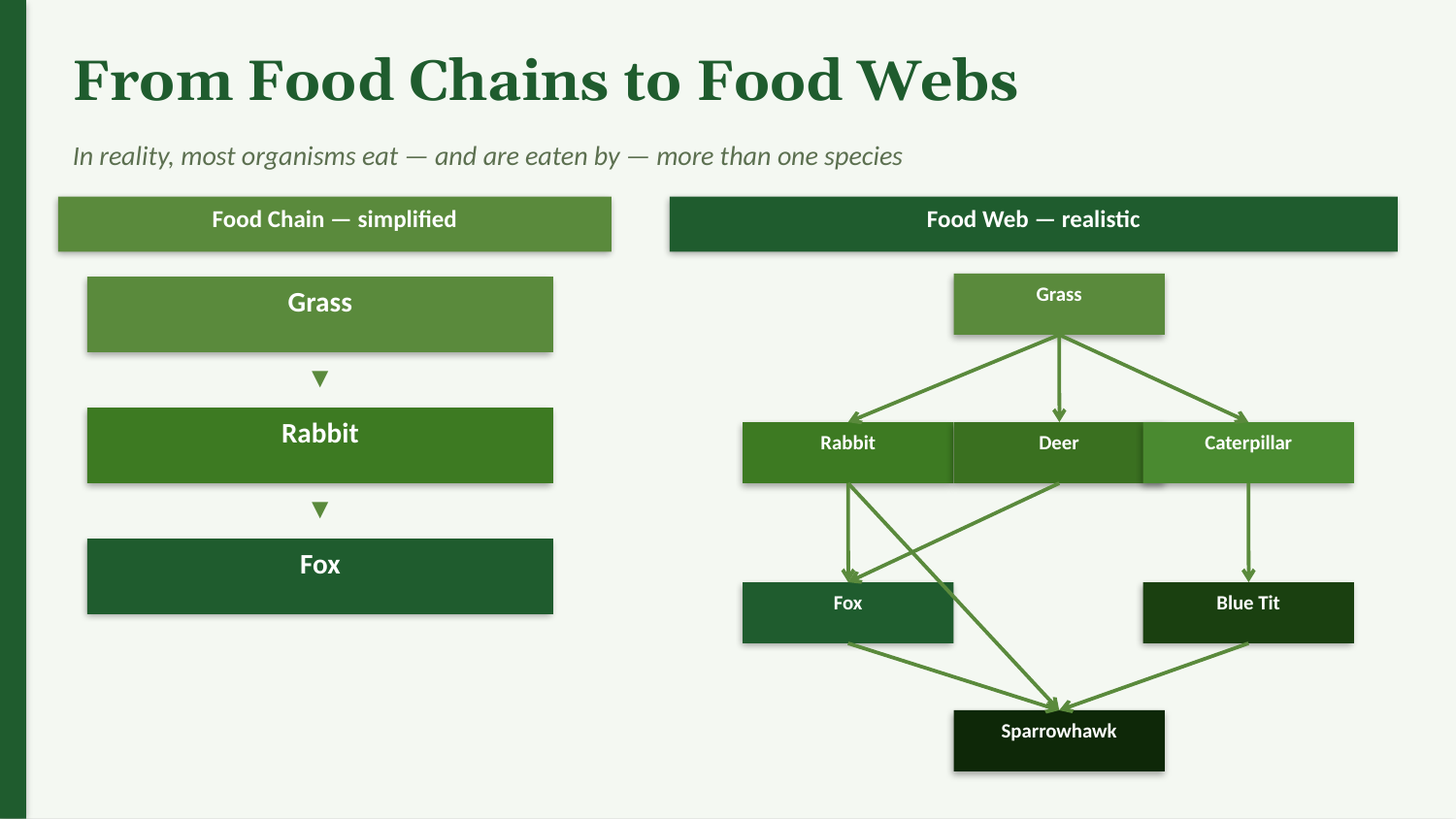

From Food Chains to Food Webs
In reality, most organisms eat — and are eaten by — more than one species

Food Chain — simplified

Food Web — realistic

Grass

Grass

▼

Rabbit

Rabbit

Deer

Caterpillar
▼

Fox

Fox

Blue Tit

Sparrowhawk